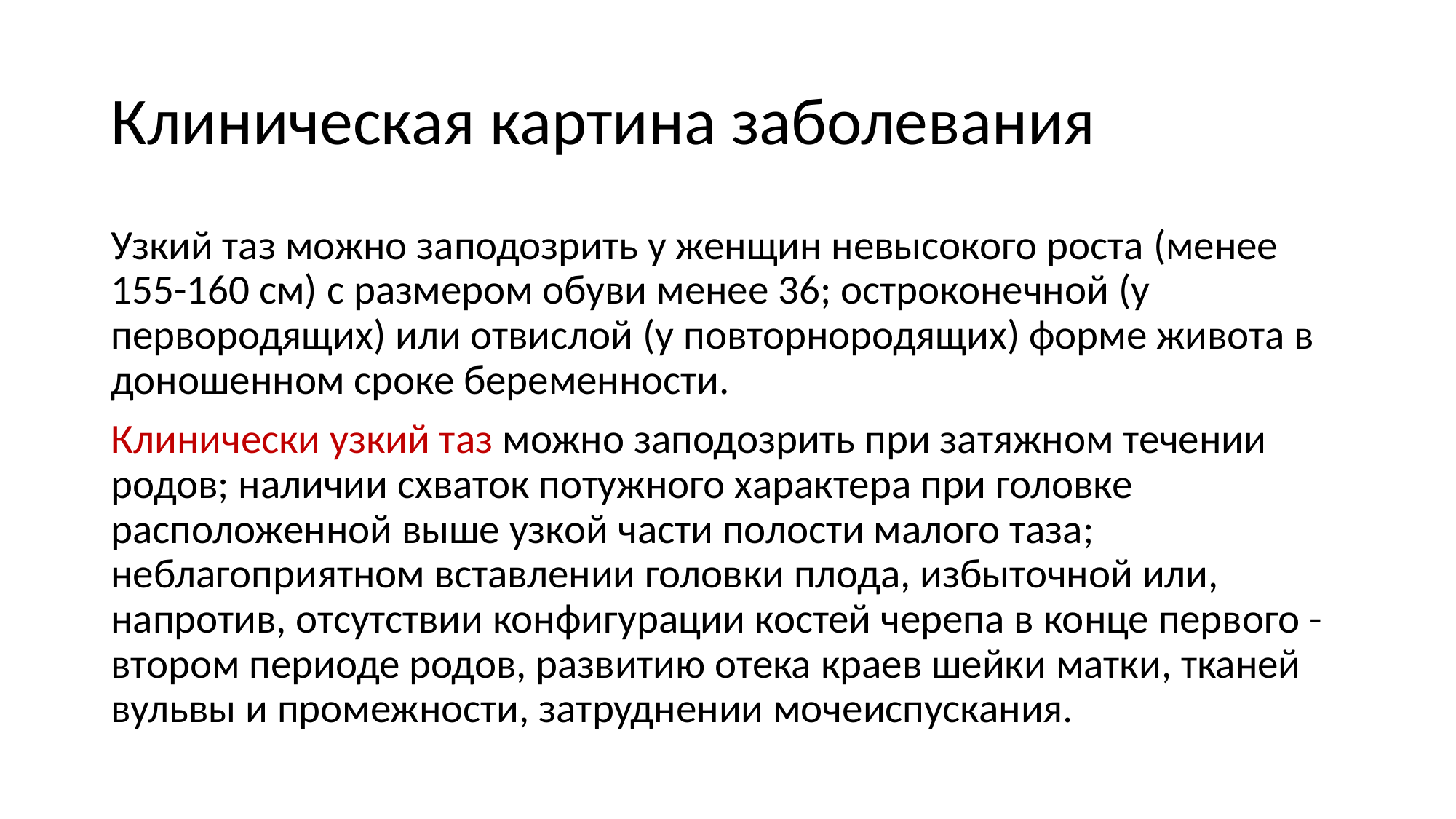

# Клиническая картина заболевания
Узкий таз можно заподозрить у женщин невысокого роста (менее 155-160 см) с размером обуви менее 36; остроконечной (у первородящих) или отвислой (у повторнородящих) форме живота в доношенном сроке беременности.
Клинически узкий таз можно заподозрить при затяжном течении родов; наличии схваток потужного характера при головке расположенной выше узкой части полости малого таза; неблагоприятном вставлении головки плода, избыточной или, напротив, отсутствии конфигурации костей черепа в конце первого - втором периоде родов, развитию отека краев шейки матки, тканей вульвы и промежности, затруднении мочеиспускания.